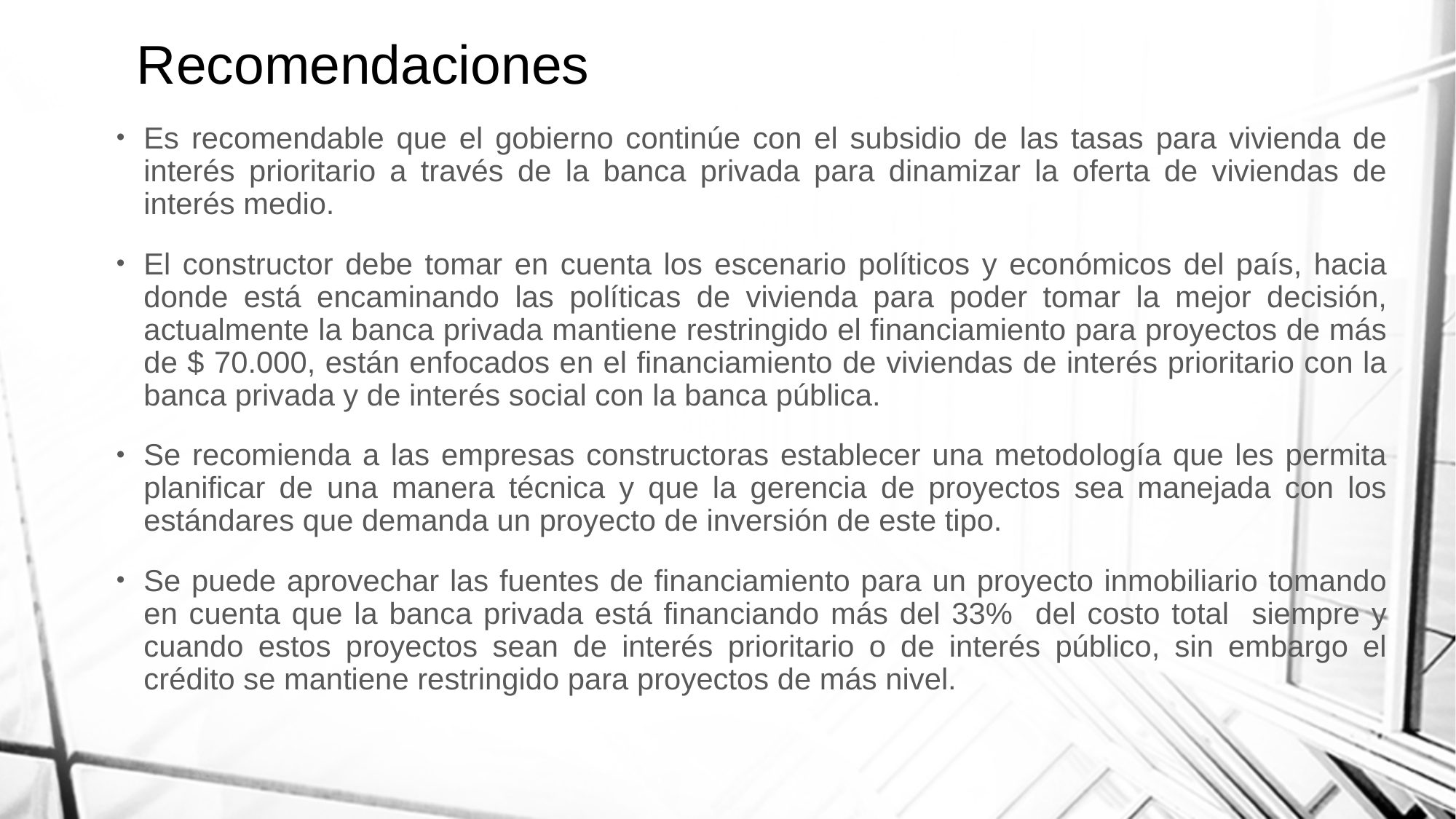

# Recomendaciones
Es recomendable que el gobierno continúe con el subsidio de las tasas para vivienda de interés prioritario a través de la banca privada para dinamizar la oferta de viviendas de interés medio.
El constructor debe tomar en cuenta los escenario políticos y económicos del país, hacia donde está encaminando las políticas de vivienda para poder tomar la mejor decisión, actualmente la banca privada mantiene restringido el financiamiento para proyectos de más de $ 70.000, están enfocados en el financiamiento de viviendas de interés prioritario con la banca privada y de interés social con la banca pública.
Se recomienda a las empresas constructoras establecer una metodología que les permita planificar de una manera técnica y que la gerencia de proyectos sea manejada con los estándares que demanda un proyecto de inversión de este tipo.
Se puede aprovechar las fuentes de financiamiento para un proyecto inmobiliario tomando en cuenta que la banca privada está financiando más del 33%  del costo total  siempre y cuando estos proyectos sean de interés prioritario o de interés público, sin embargo el crédito se mantiene restringido para proyectos de más nivel.